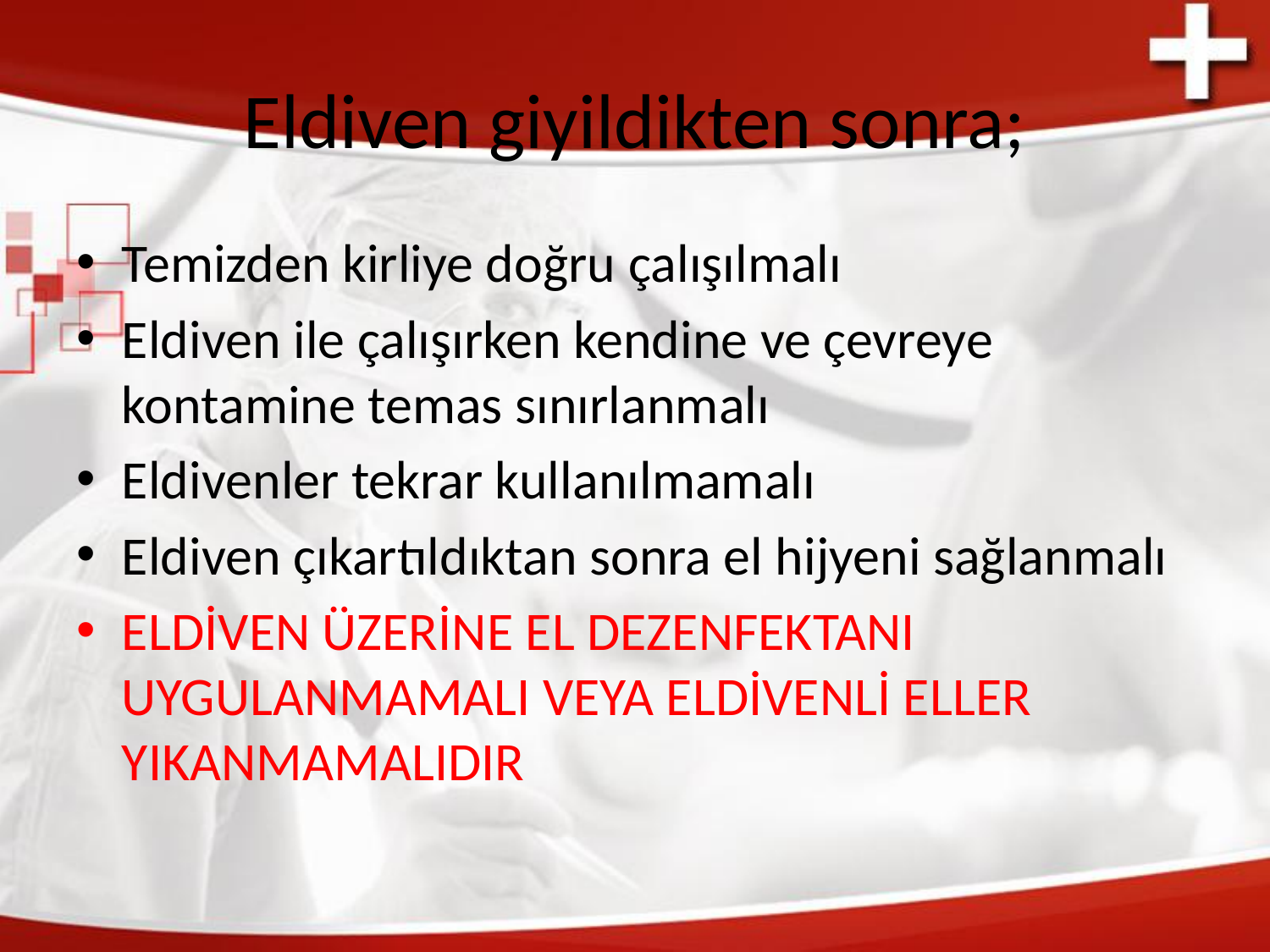

# Eldiven giyildikten sonra;
Temizden kirliye doğru çalışılmalı
Eldiven ile çalışırken kendine ve çevreye kontamine temas sınırlanmalı
Eldivenler tekrar kullanılmamalı
Eldiven çıkartıldıktan sonra el hijyeni sağlanmalı
ELDİVEN ÜZERİNE EL DEZENFEKTANI UYGULANMAMALI VEYA ELDİVENLİ ELLER YIKANMAMALIDIR